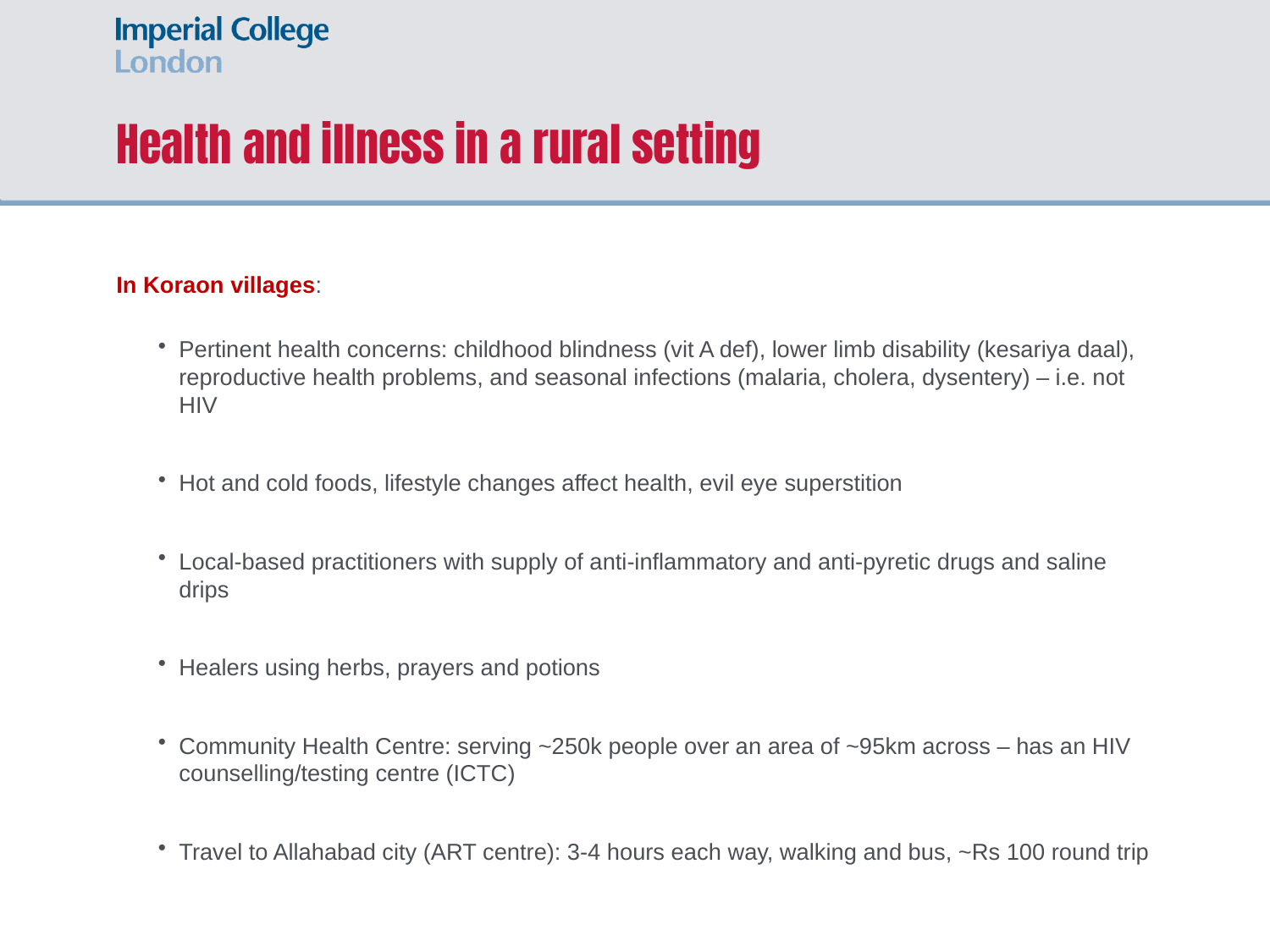

# Health and illness in a rural setting
In Koraon villages:

Pertinent health concerns: childhood blindness (vit A def), lower limb disability (kesariya daal), reproductive health problems, and seasonal infections (malaria, cholera, dysentery) – i.e. not HIV

Hot and cold foods, lifestyle changes affect health, evil eye superstition

Local-based practitioners with supply of anti-inflammatory and anti-pyretic drugs and saline drips

Healers using herbs, prayers and potions

Community Health Centre: serving ~250k people over an area of ~95km across – has an HIV counselling/testing centre (ICTC)

Travel to Allahabad city (ART centre): 3-4 hours each way, walking and bus, ~Rs 100 round trip